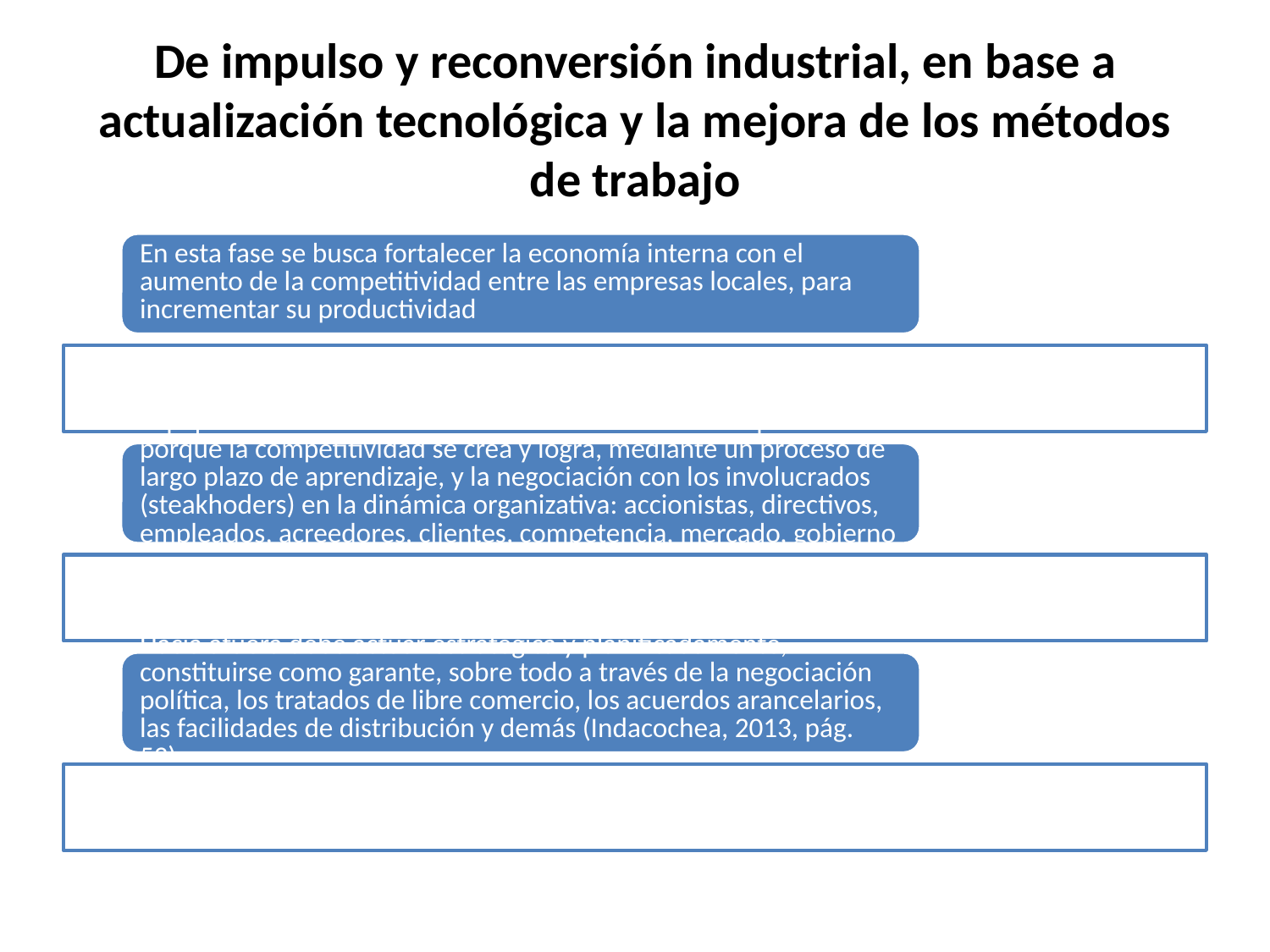

# De impulso y reconversión industrial, en base a actualización tecnológica y la mejora de los métodos de trabajo
En esta fase se busca fortalecer la economía interna con el aumento de la competitividad entre las empresas locales, para incrementar su productividad
El papel del Estado es este modelo de desarrollo es importante porque la competitividad se crea y logra, mediante un proceso de largo plazo de aprendizaje, y la negociación con los involucrados (steakhoders) en la dinámica organizativa: accionistas, directivos, empleados, acreedores, clientes, competencia, mercado, gobierno y la sociedad en general
Hacia afuera debe actuar estratégica y planificadamente, constituirse como garante, sobre todo a través de la negociación política, los tratados de libre comercio, los acuerdos arancelarios, las facilidades de distribución y demás (Indacochea, 2013, pág. 53).